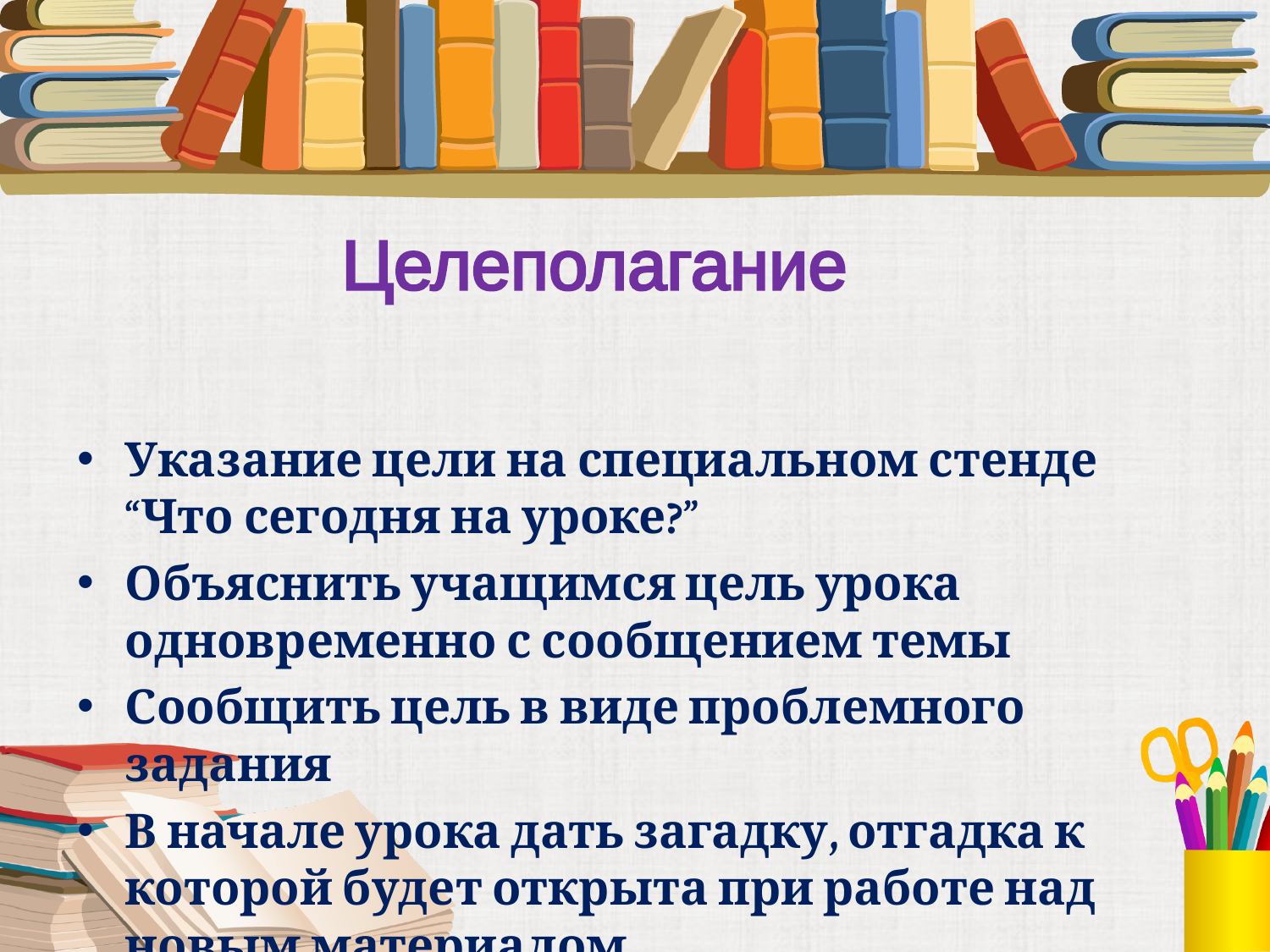

# Целеполагание

Указание цели на специальном стенде “Что сегодня на уроке?”
Объяснить учащимся цель урока одновременно с сообщением темы
Сообщить цель в виде проблемного задания
В начале урока дать загадку, отгадка к которой будет открыта при работе над новым материалом